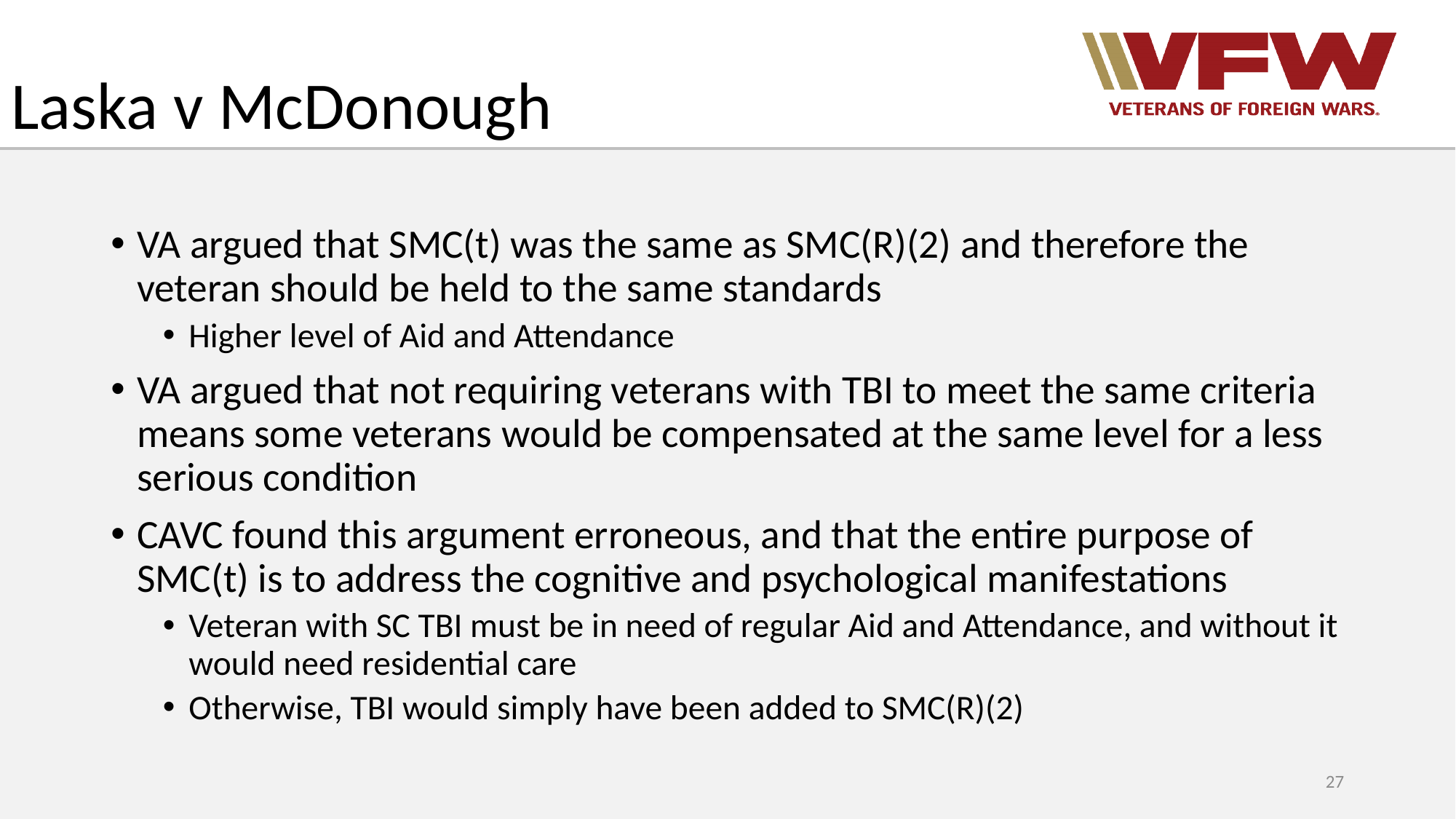

# Laska v McDonough
VA argued that SMC(t) was the same as SMC(R)(2) and therefore the veteran should be held to the same standards
Higher level of Aid and Attendance
VA argued that not requiring veterans with TBI to meet the same criteria means some veterans would be compensated at the same level for a less serious condition
CAVC found this argument erroneous, and that the entire purpose of SMC(t) is to address the cognitive and psychological manifestations
Veteran with SC TBI must be in need of regular Aid and Attendance, and without it would need residential care
Otherwise, TBI would simply have been added to SMC(R)(2)
27